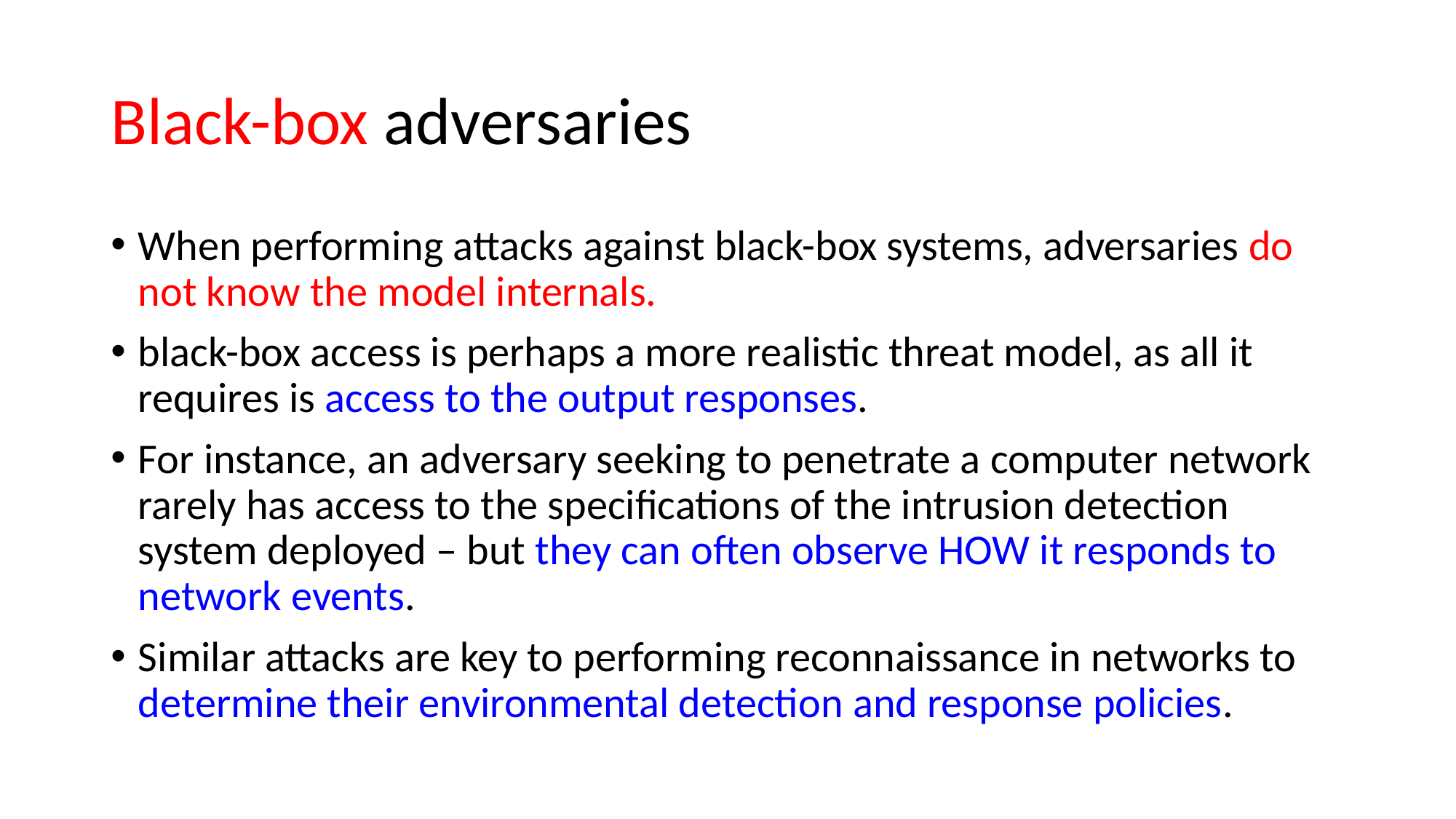

# Black-box adversaries
When performing attacks against black-box systems, adversaries do not know the model internals.
black-box access is perhaps a more realistic threat model, as all it requires is access to the output responses.
For instance, an adversary seeking to penetrate a computer network rarely has access to the specifications of the intrusion detection system deployed – but they can often observe HOW it responds to network events.
Similar attacks are key to performing reconnaissance in networks to determine their environmental detection and response policies.